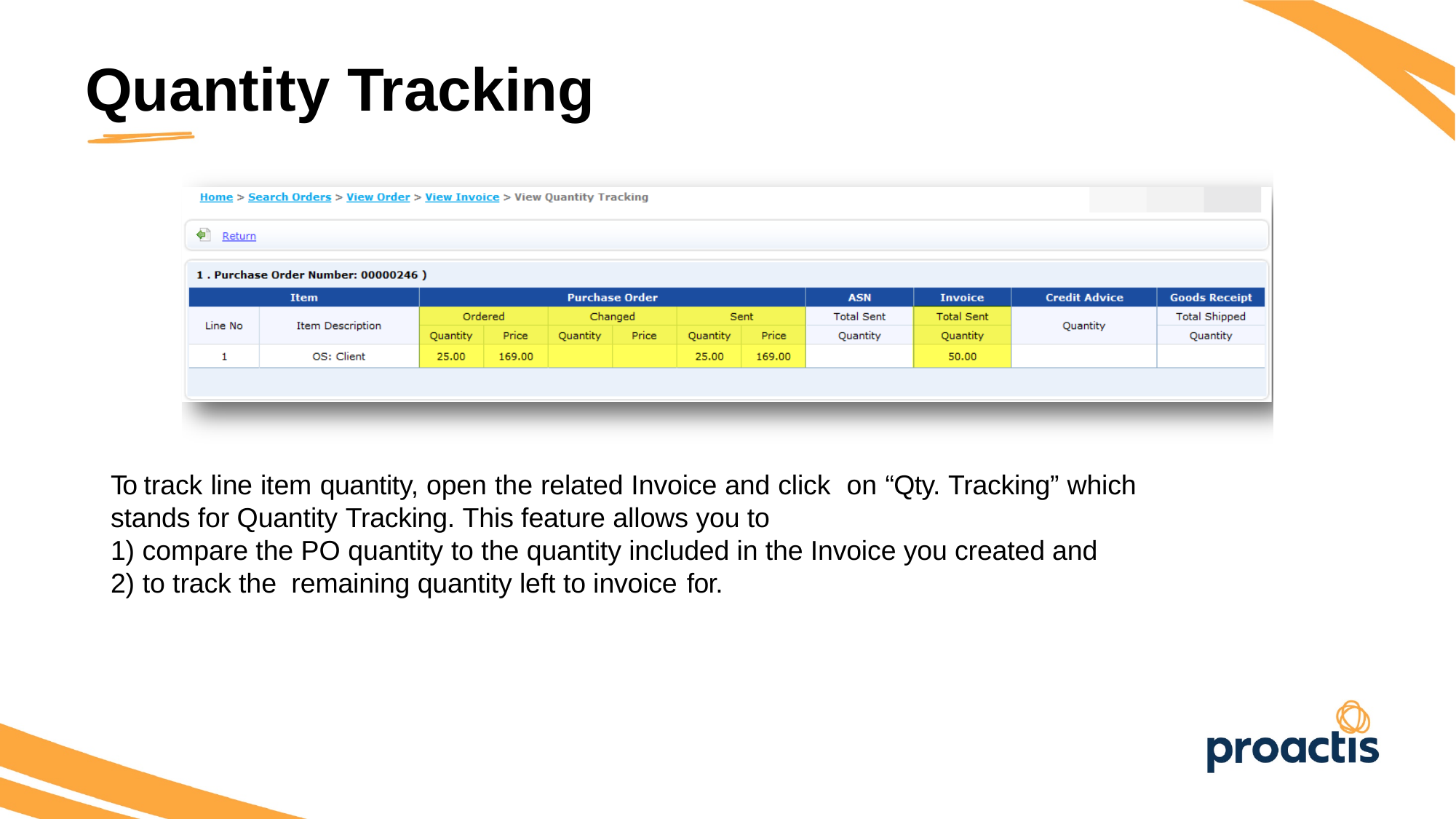

Quantity Tracking

To track line item quantity, open the related Invoice and click  on “Qty. Tracking” which stands for Quantity Tracking. This feature allows you to
1) compare the PO quantity to the quantity included in the Invoice you created and
2) to track the  remaining quantity left to invoice for.